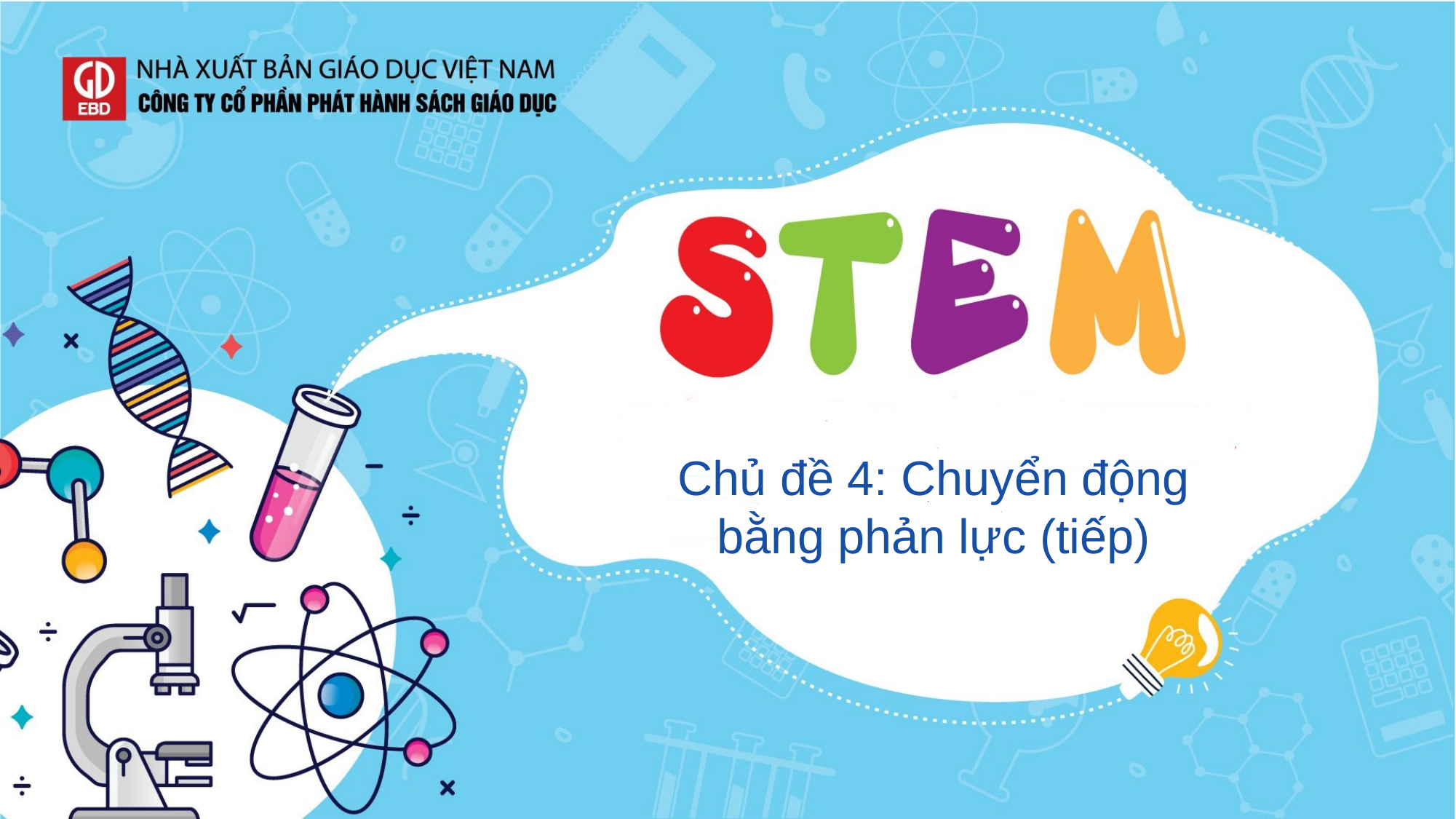

Chủ đề 4: Chuyển động bằng phản lực (tiếp)